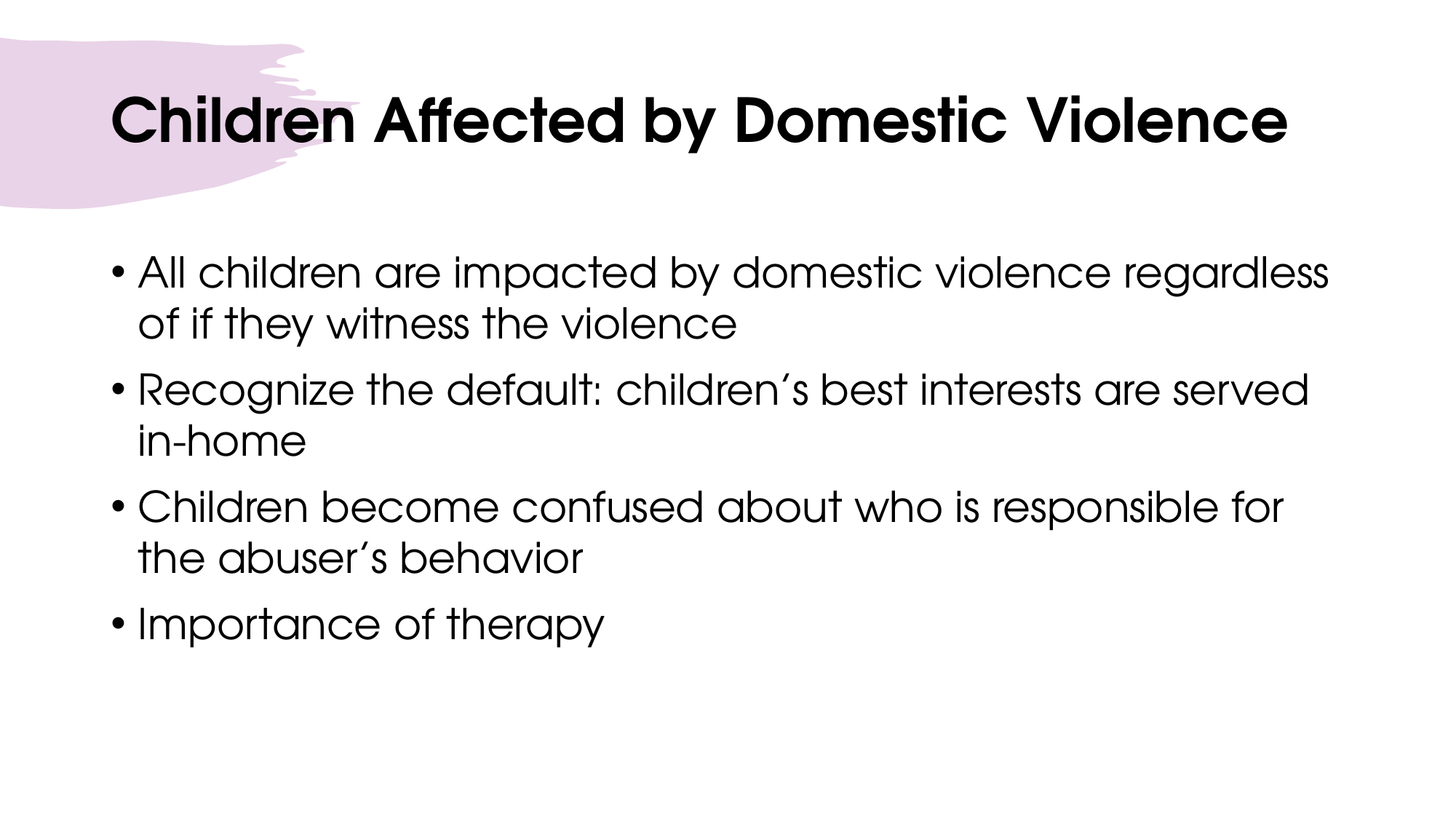

# Children Affected by Domestic Violence
All children are impacted by domestic violence regardless of if they witness the violence
Recognize the default: children’s best interests are served in-home
Children become confused about who is responsible for the abuser’s behavior
Importance of therapy